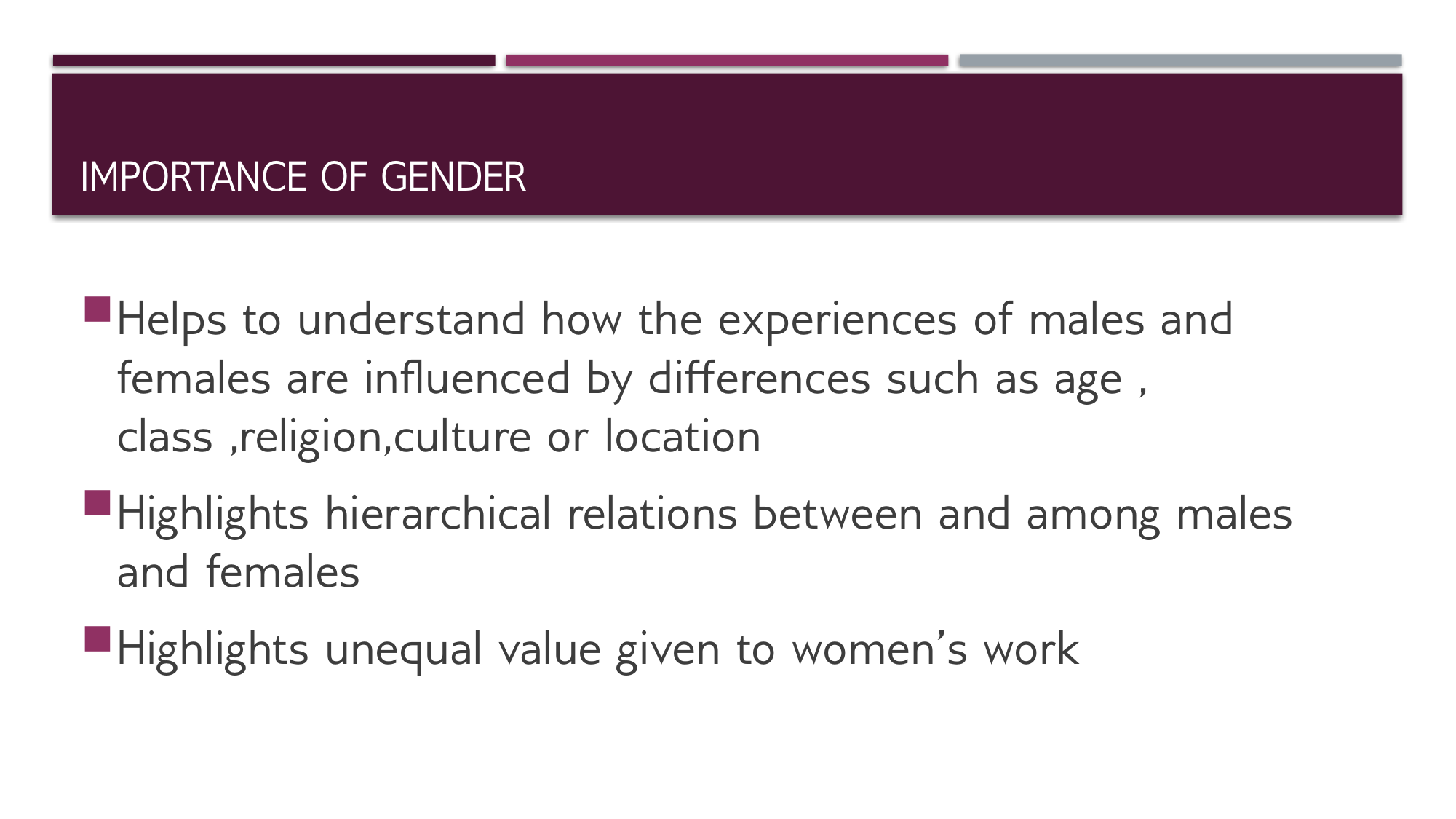

# Importance of gender
Helps to understand how the experiences of males and females are influenced by differences such as age , class ,religion,culture or location
Highlights hierarchical relations between and among males and females
Highlights unequal value given to women’s work